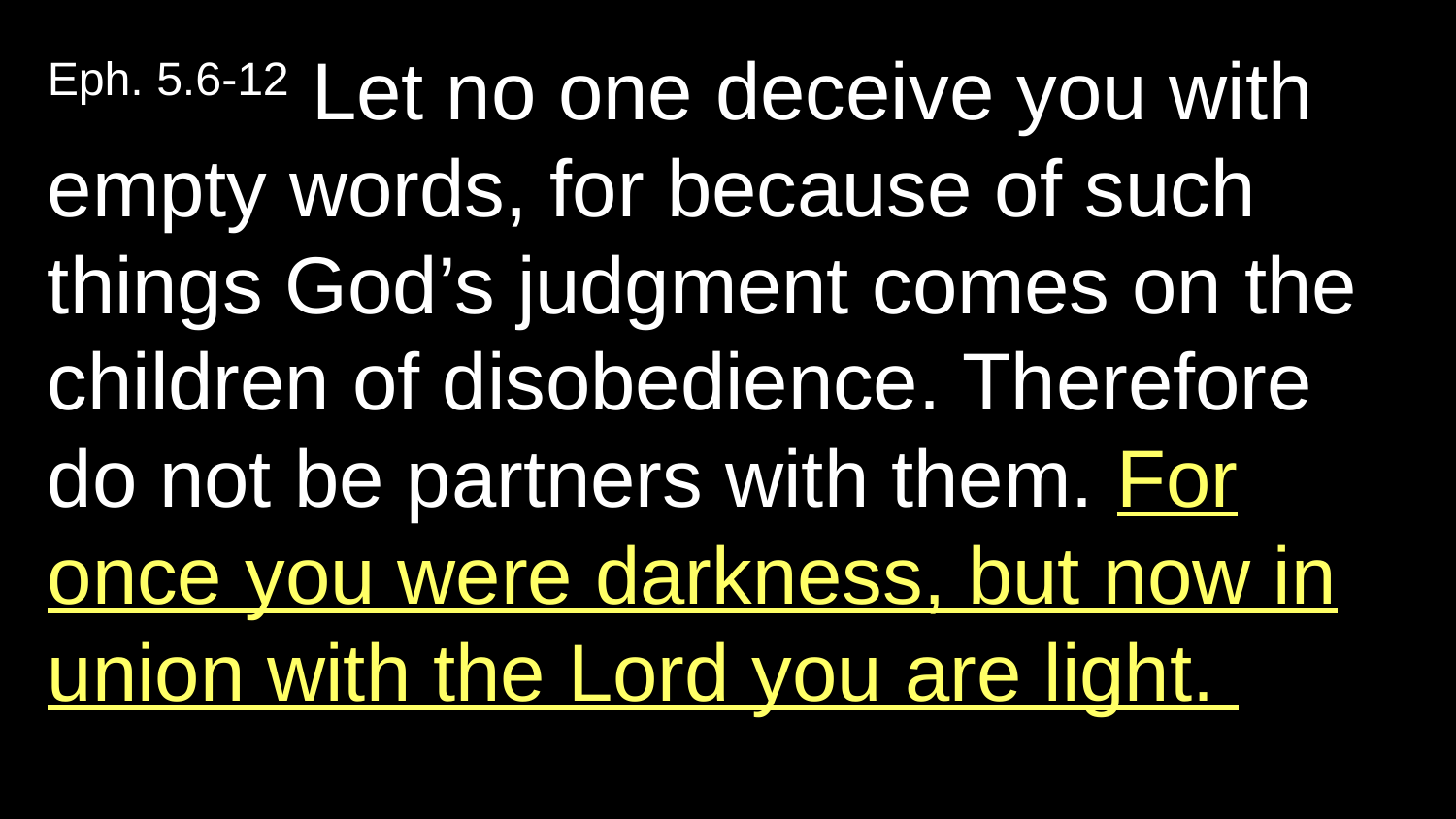

Eph. 5.6-12 Let no one deceive you with empty words, for because of such things God’s judgment comes on the children of disobedience. Therefore do not be partners with them. For once you were darkness, but now in union with the Lord you are light.